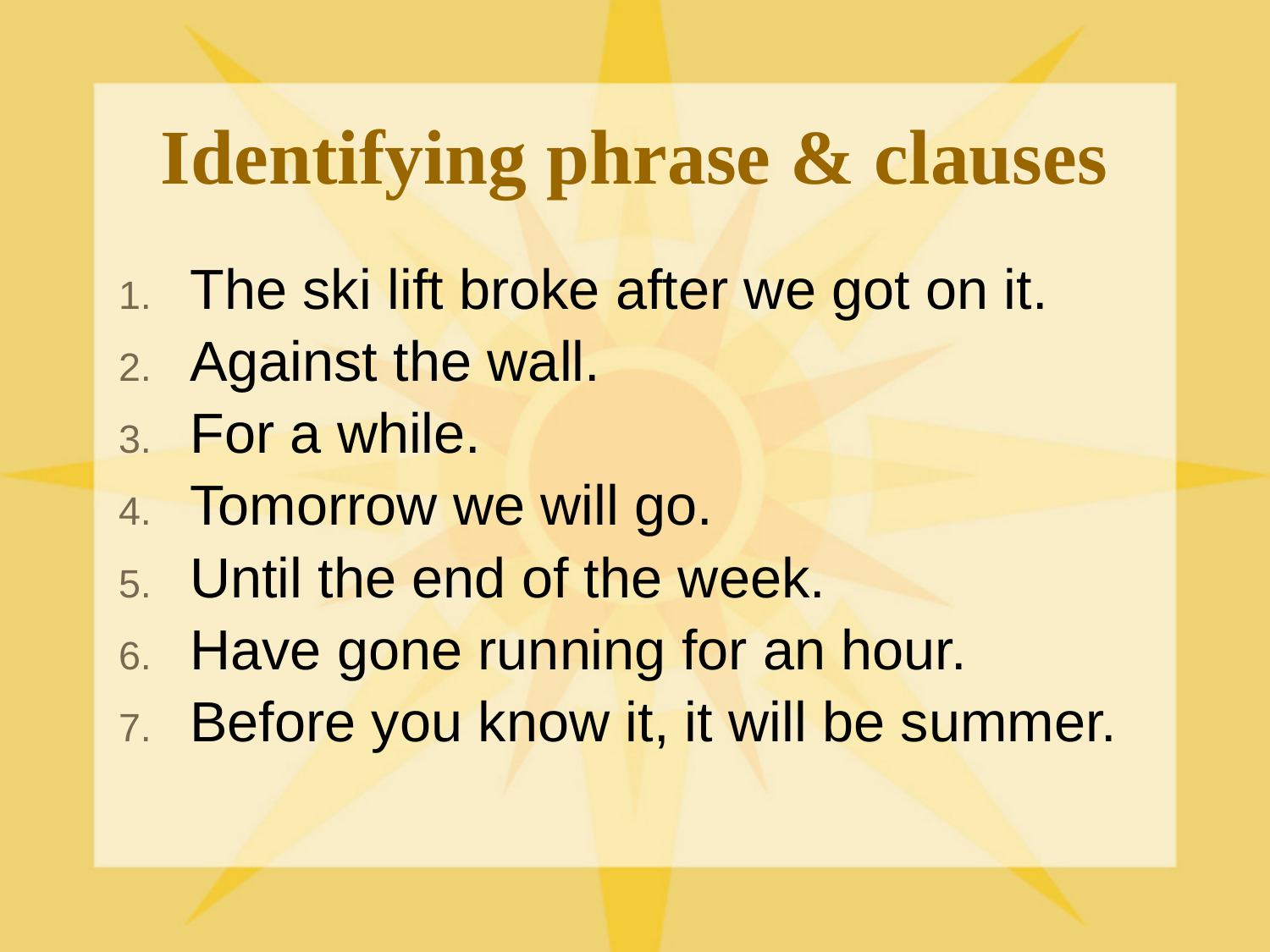

# Identifying phrase & clauses
The ski lift broke after we got on it.
Against the wall.
For a while.
Tomorrow we will go.
Until the end of the week.
Have gone running for an hour.
Before you know it, it will be summer.